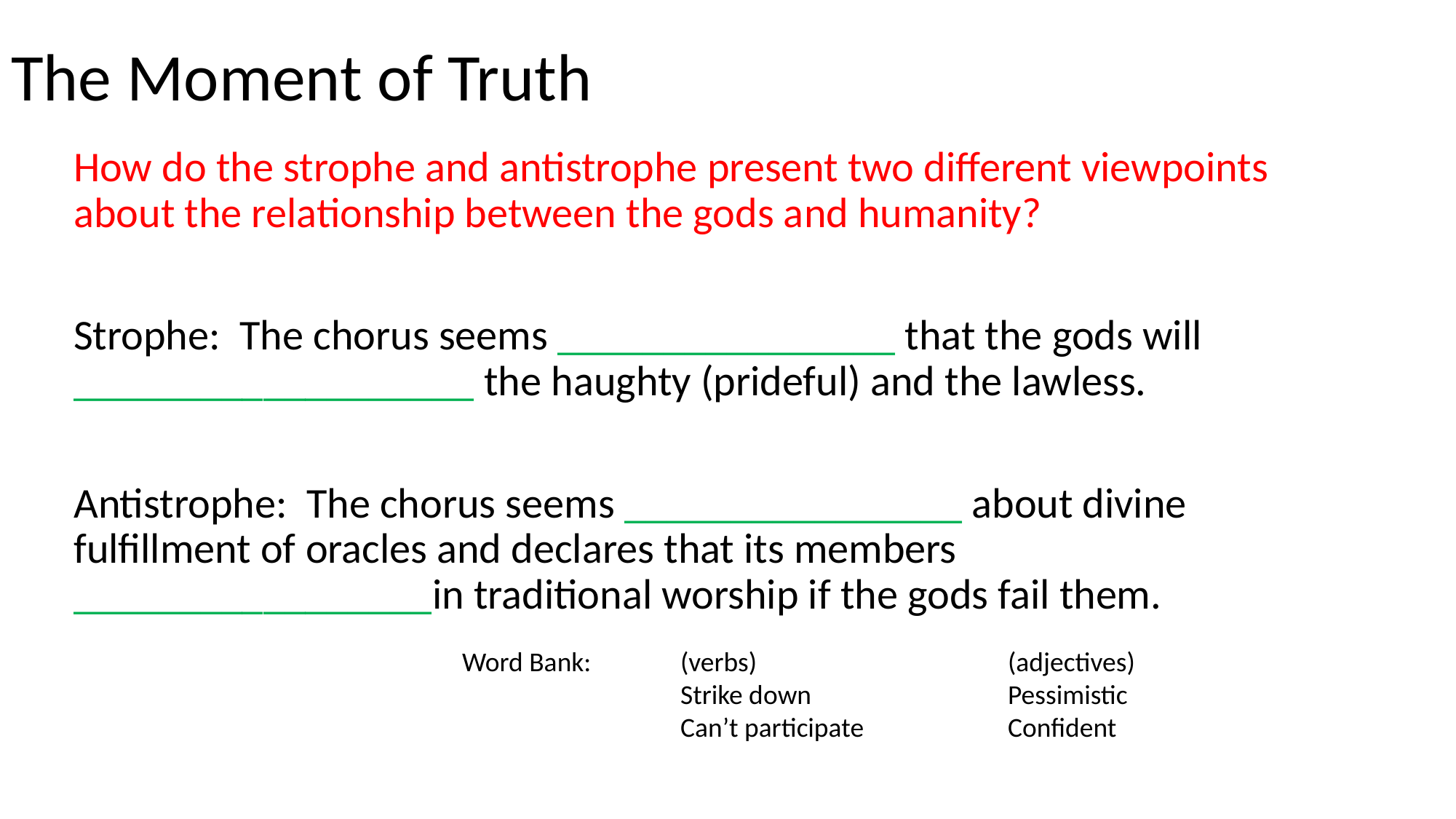

# The Moment of Truth
How do the strophe and antistrophe present two different viewpoints about the relationship between the gods and humanity?

Strophe:  The chorus seems ________________ that the gods will ___________________ the haughty (prideful) and the lawless.

Antistrophe:  The chorus seems ________________ about divine fulfillment of oracles and declares that its members _________________in traditional worship if the gods fail them.
Word Bank:	(verbs)			(adjectives)
		Strike down		Pessimistic
		Can’t participate		Confident